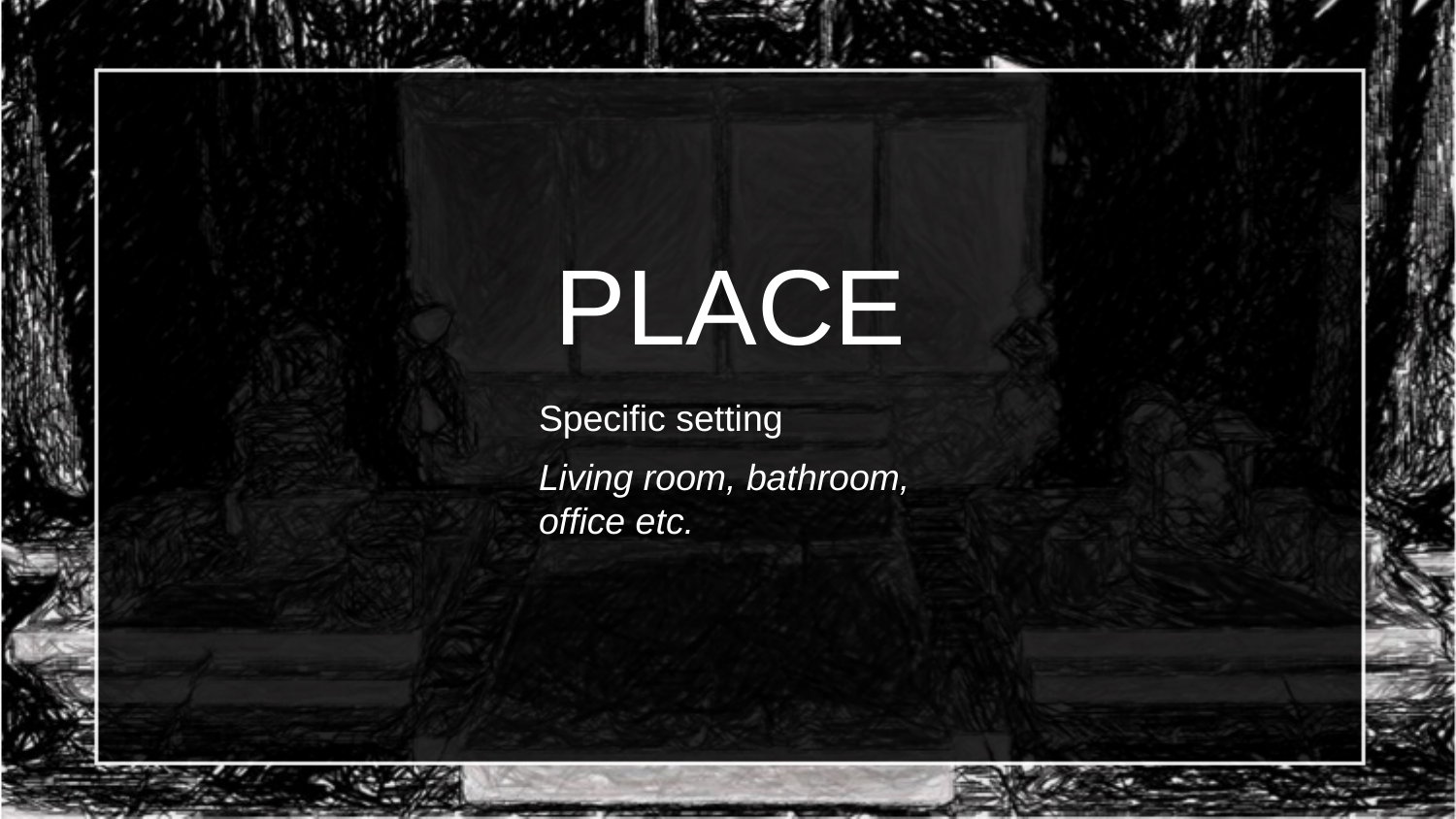

# PLACE
Specific setting
Living room, bathroom, office etc.